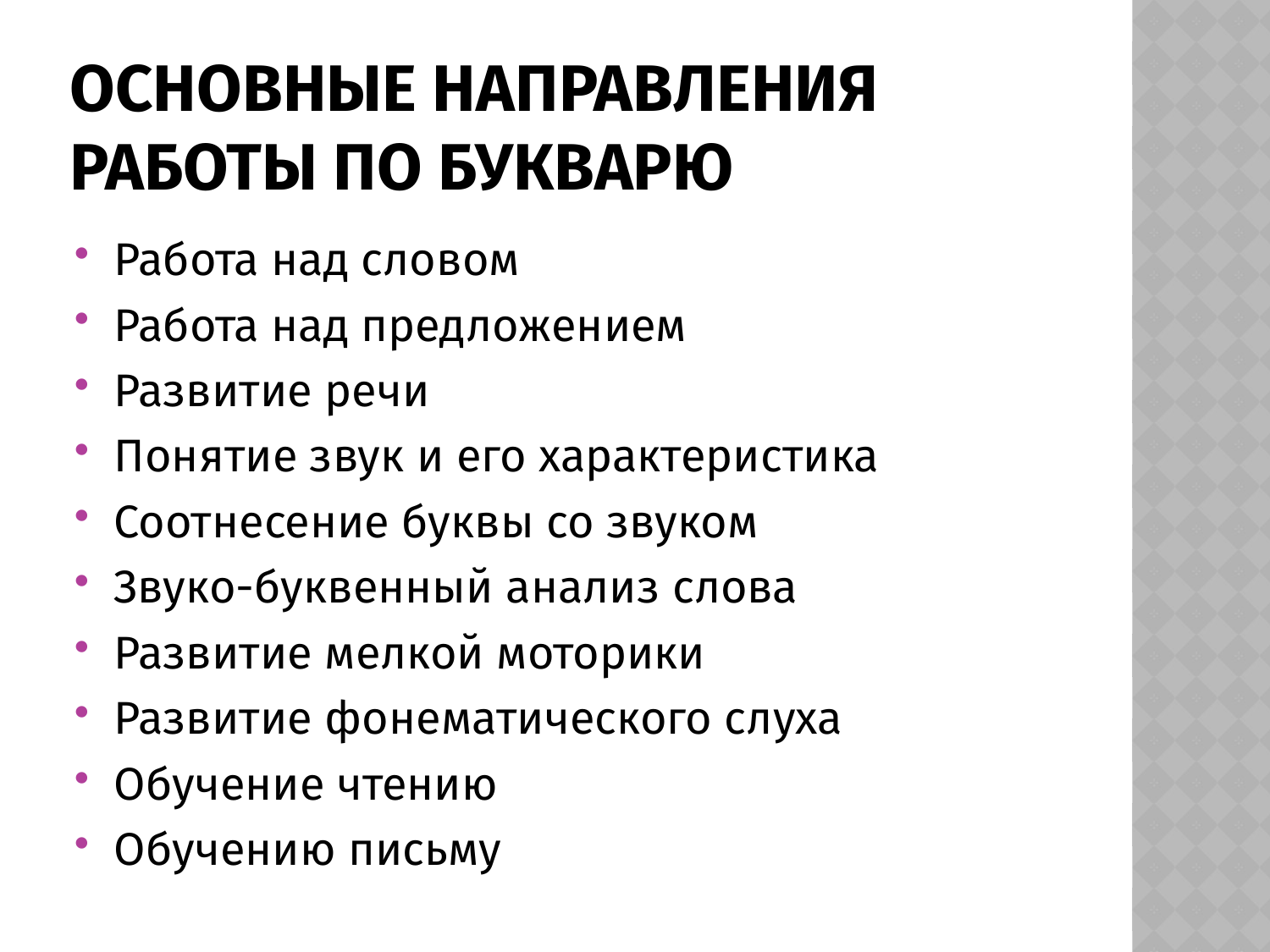

# Основные направления работы по букварю
Работа над словом
Работа над предложением
Развитие речи
Понятие звук и его характеристика
Соотнесение буквы со звуком
Звуко-буквенный анализ слова
Развитие мелкой моторики
Развитие фонематического слуха
Обучение чтению
Обучению письму